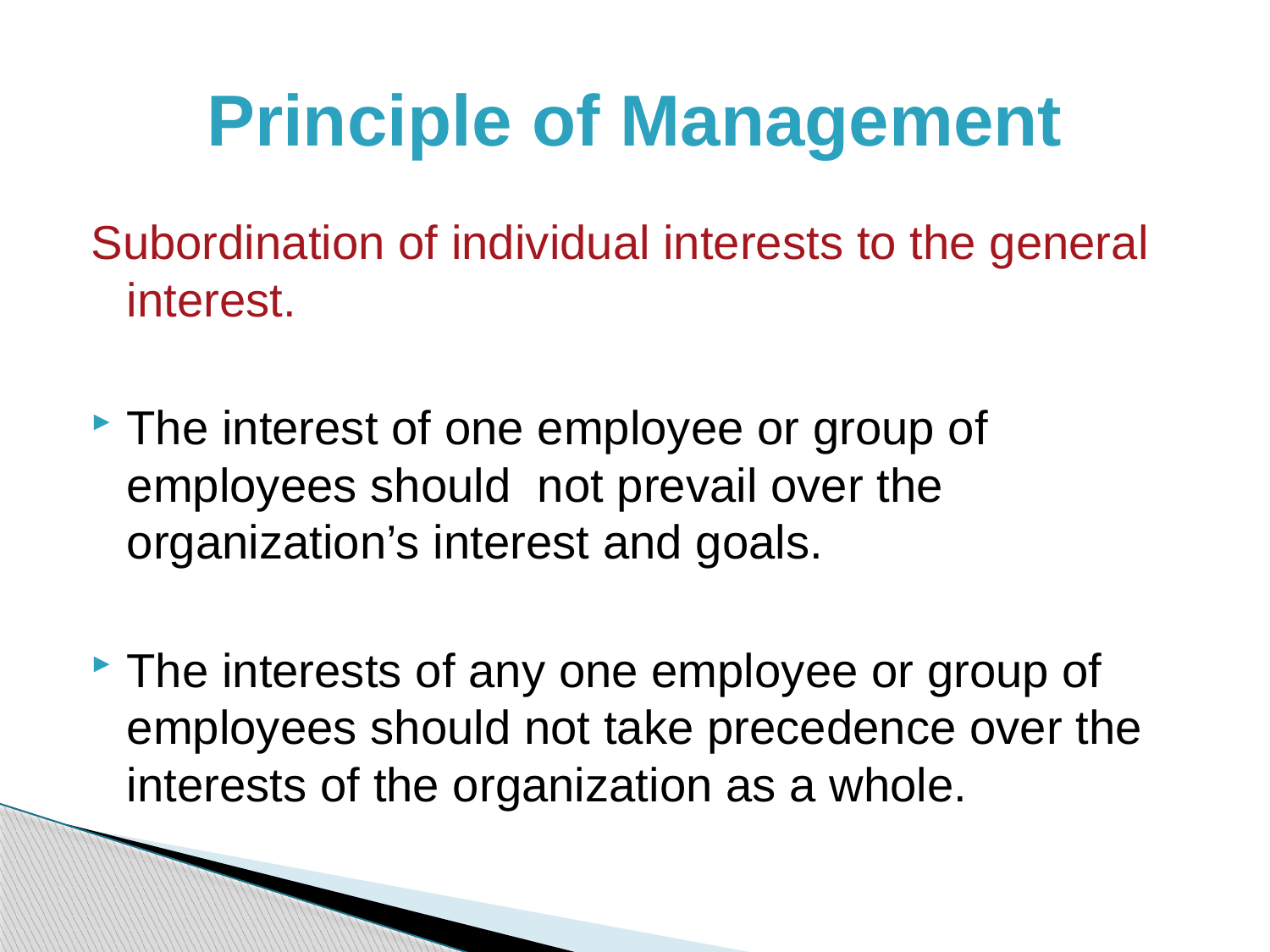

# Principle of Management
Subordination of individual interests to the general interest.

The interest of one employee or group of employees should  not prevail over the organization’s interest and goals.

The interests of any one employee or group of employees should not take precedence over the interests of the organization as a whole.